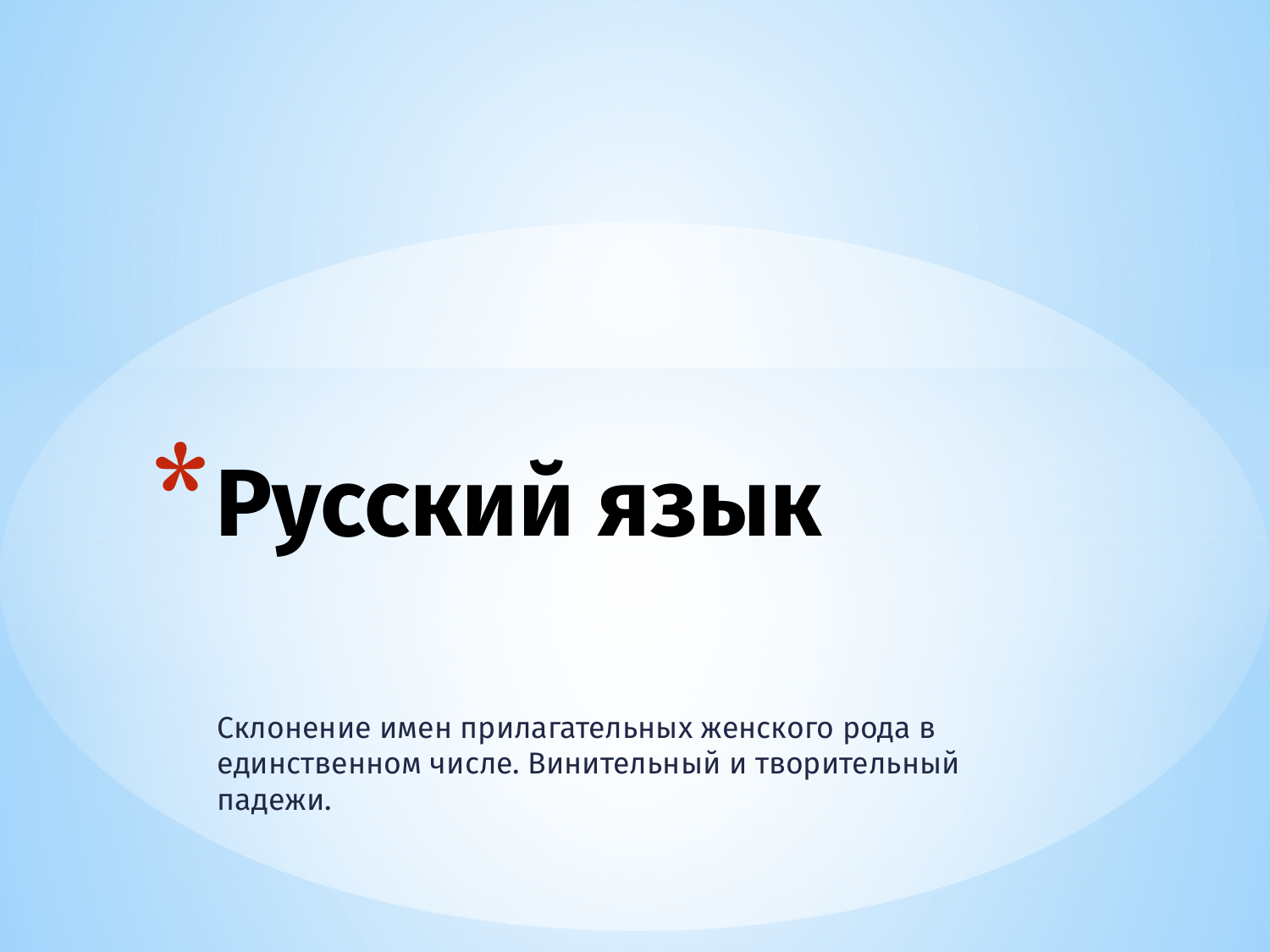

# Русский язык
Склонение имен прилагательных женского рода в единственном числе. Винительный и творительный падежи.